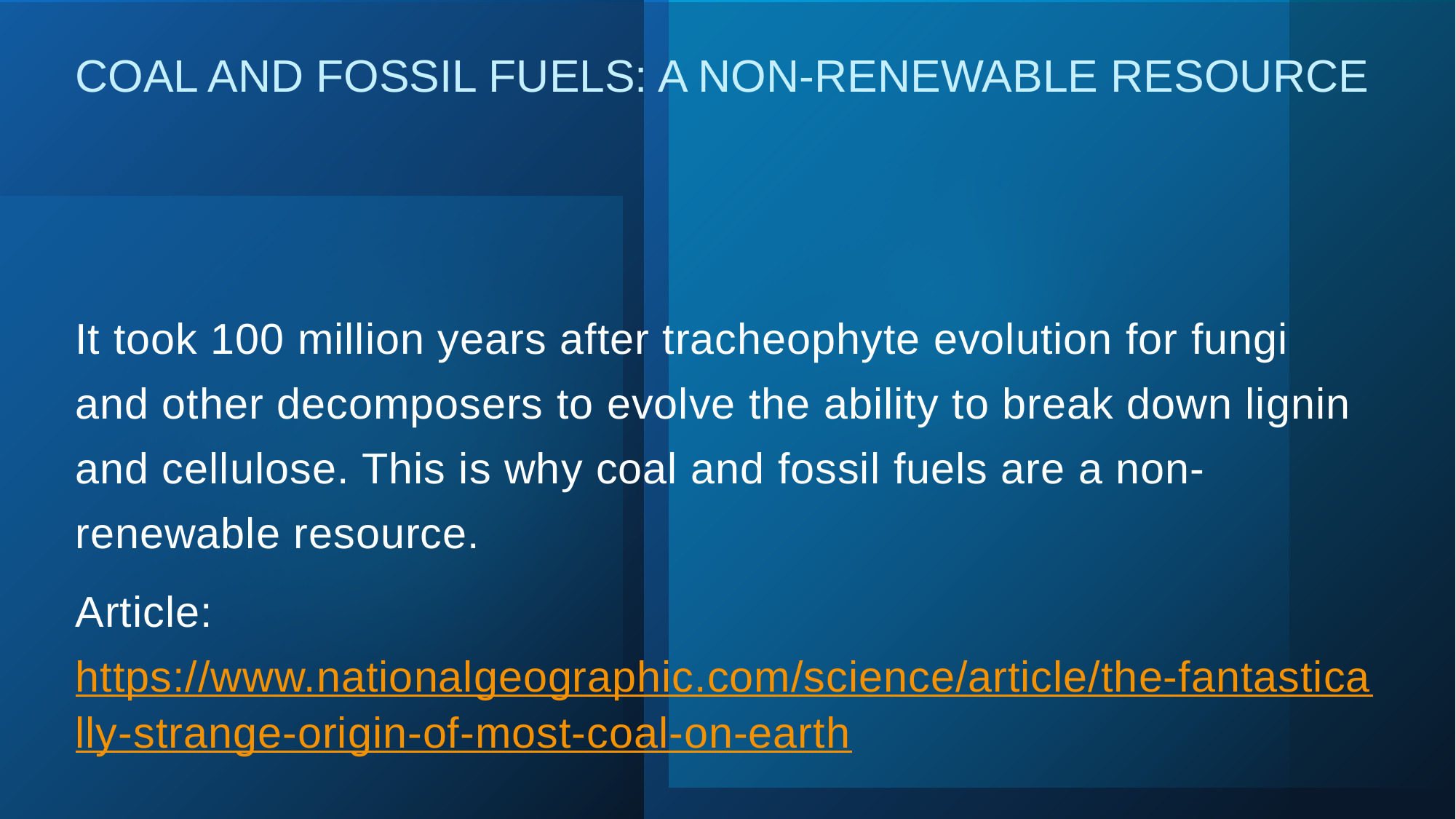

# Coal and Fossil Fuels: a Non-Renewable Resource
It took 100 million years after tracheophyte evolution for fungi and other decomposers to evolve the ability to break down lignin and cellulose. This is why coal and fossil fuels are a non-renewable resource.
Article: https://www.nationalgeographic.com/science/article/the-fantastically-strange-origin-of-most-coal-on-earth